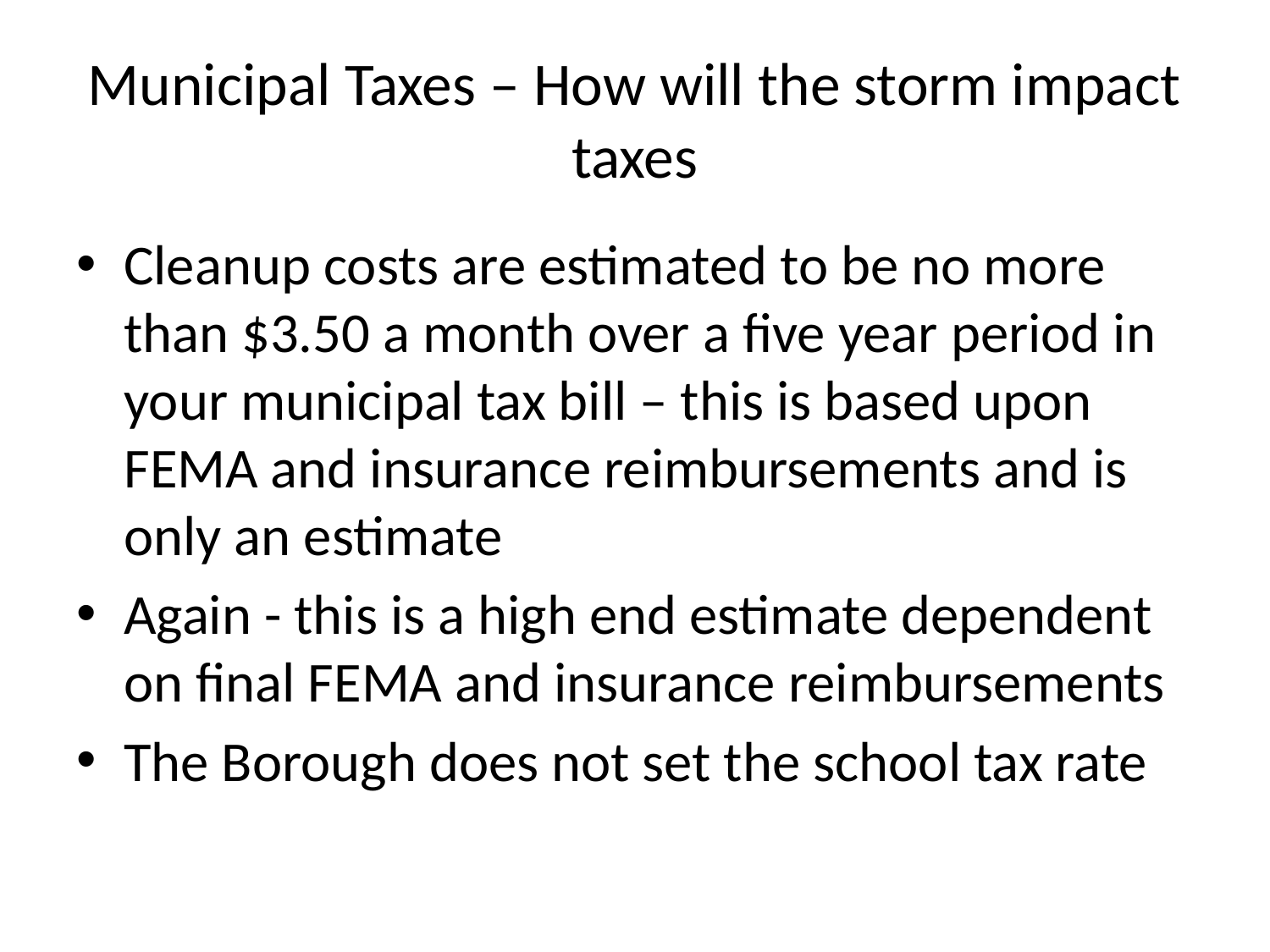

# Municipal Taxes – How will the storm impact taxes
Cleanup costs are estimated to be no more than $3.50 a month over a five year period in your municipal tax bill – this is based upon FEMA and insurance reimbursements and is only an estimate
Again - this is a high end estimate dependent on final FEMA and insurance reimbursements
The Borough does not set the school tax rate